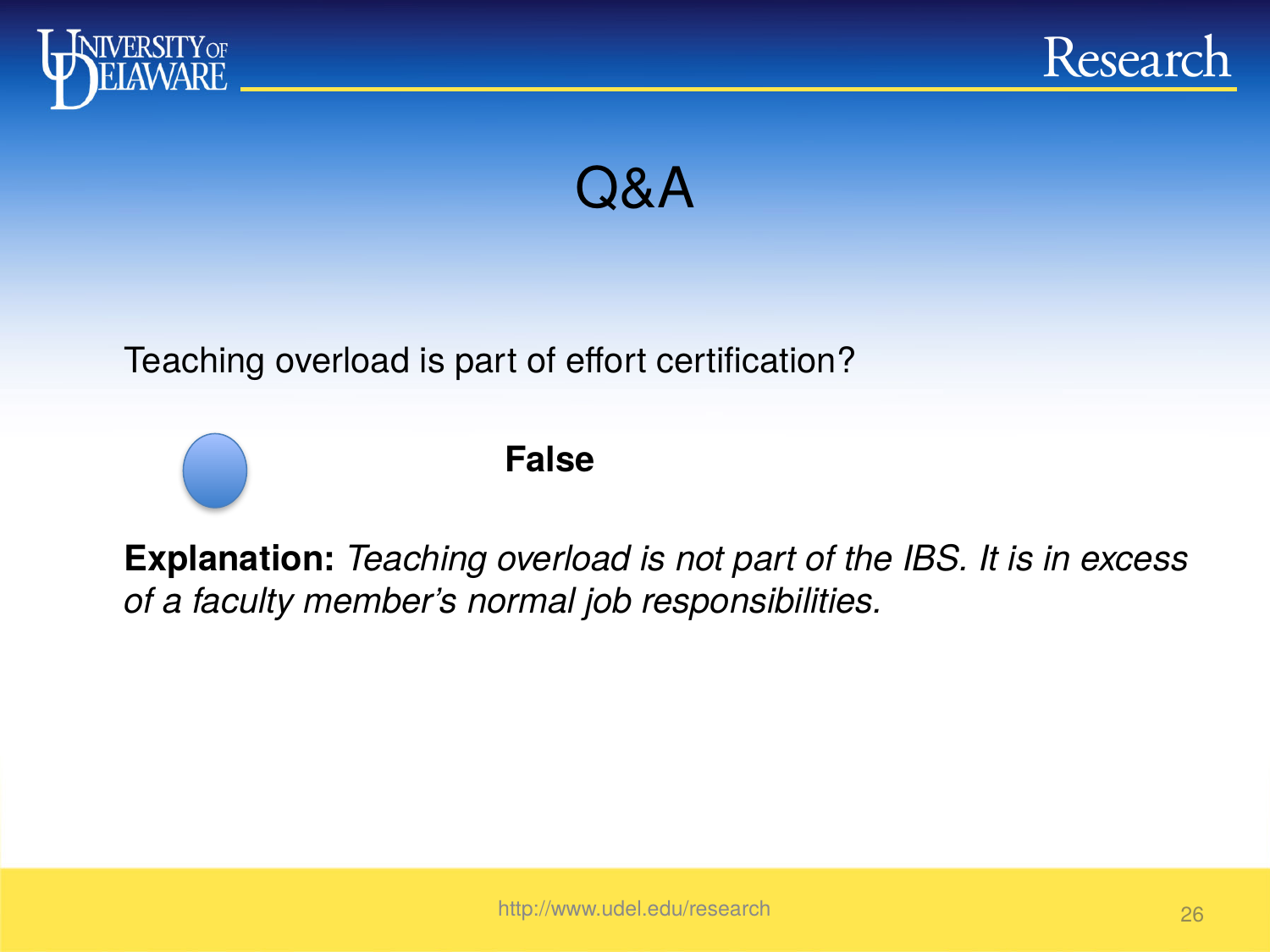

# Q&A

	Teaching overload is part of effort certification?

		 		False

	Explanation: Teaching overload is not part of the IBS. It is in excess of a faculty member’s normal job responsibilities.

http://www.udel.edu/research
26